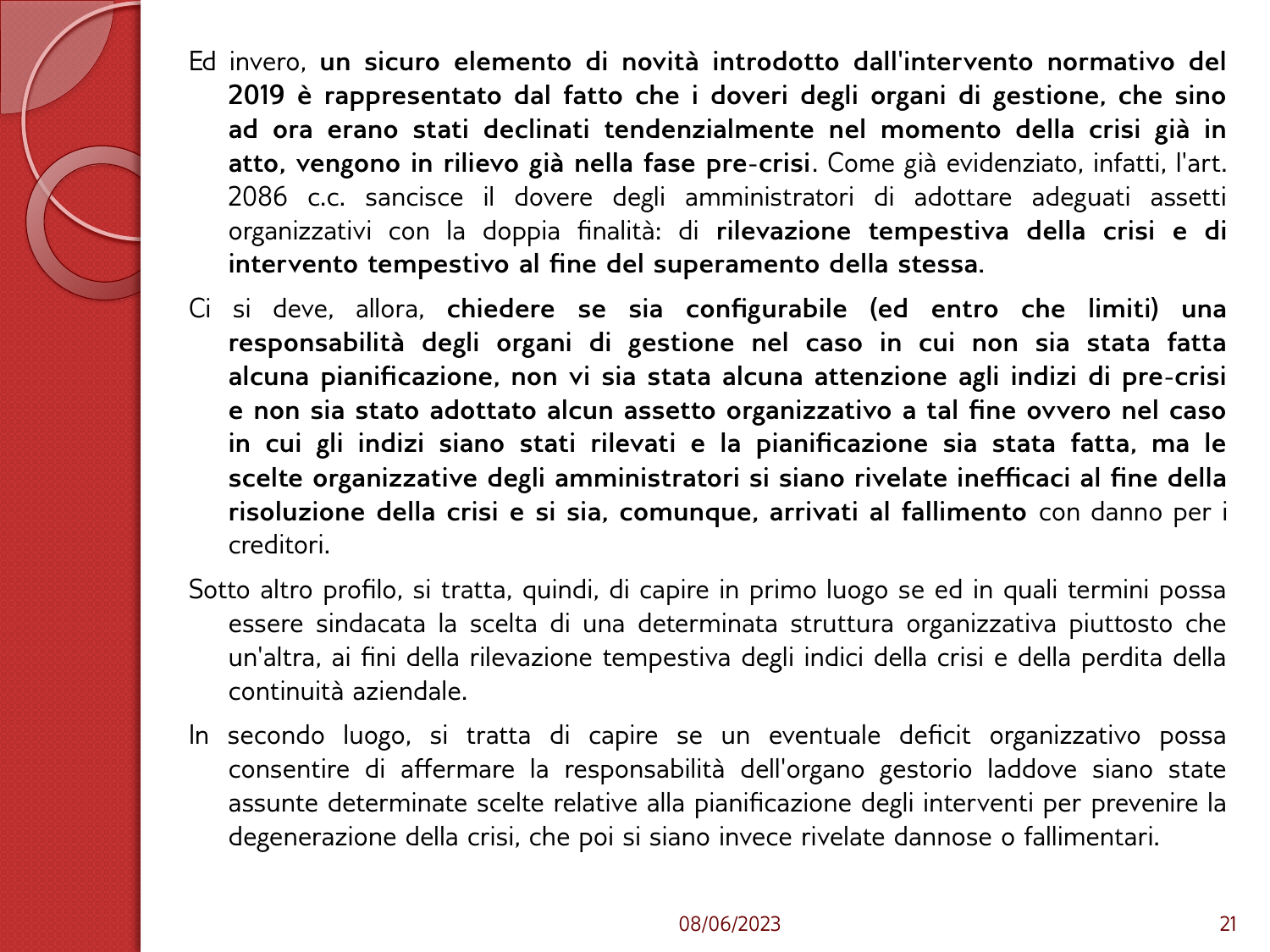

Ed invero, un sicuro elemento di novità introdotto dall'intervento normativo del 2019 è rappresentato dal fatto che i doveri degli organi di gestione, che sino ad ora erano stati declinati tendenzialmente nel momento della crisi già in atto, vengono in rilievo già nella fase pre-crisi. Come già evidenziato, infatti, l'art. 2086 c.c. sancisce il dovere degli amministratori di adottare adeguati assetti organizzativi con la doppia finalità: di rilevazione tempestiva della crisi e di intervento tempestivo al fine del superamento della stessa.
Ci si deve, allora, chiedere se sia configurabile (ed entro che limiti) una responsabilità degli organi di gestione nel caso in cui non sia stata fatta alcuna pianificazione, non vi sia stata alcuna attenzione agli indizi di pre-crisi e non sia stato adottato alcun assetto organizzativo a tal fine ovvero nel caso in cui gli indizi siano stati rilevati e la pianificazione sia stata fatta, ma le scelte organizzative degli amministratori si siano rivelate inefficaci al fine della risoluzione della crisi e si sia, comunque, arrivati al fallimento con danno per i creditori.
Sotto altro profilo, si tratta, quindi, di capire in primo luogo se ed in quali termini possa essere sindacata la scelta di una determinata struttura organizzativa piuttosto che un'altra, ai fini della rilevazione tempestiva degli indici della crisi e della perdita della continuità aziendale.
In secondo luogo, si tratta di capire se un eventuale deficit organizzativo possa consentire di affermare la responsabilità dell'organo gestorio laddove siano state assunte determinate scelte relative alla pianificazione degli interventi per prevenire la degenerazione della crisi, che poi si siano invece rivelate dannose o fallimentari.

08/06/2023
21